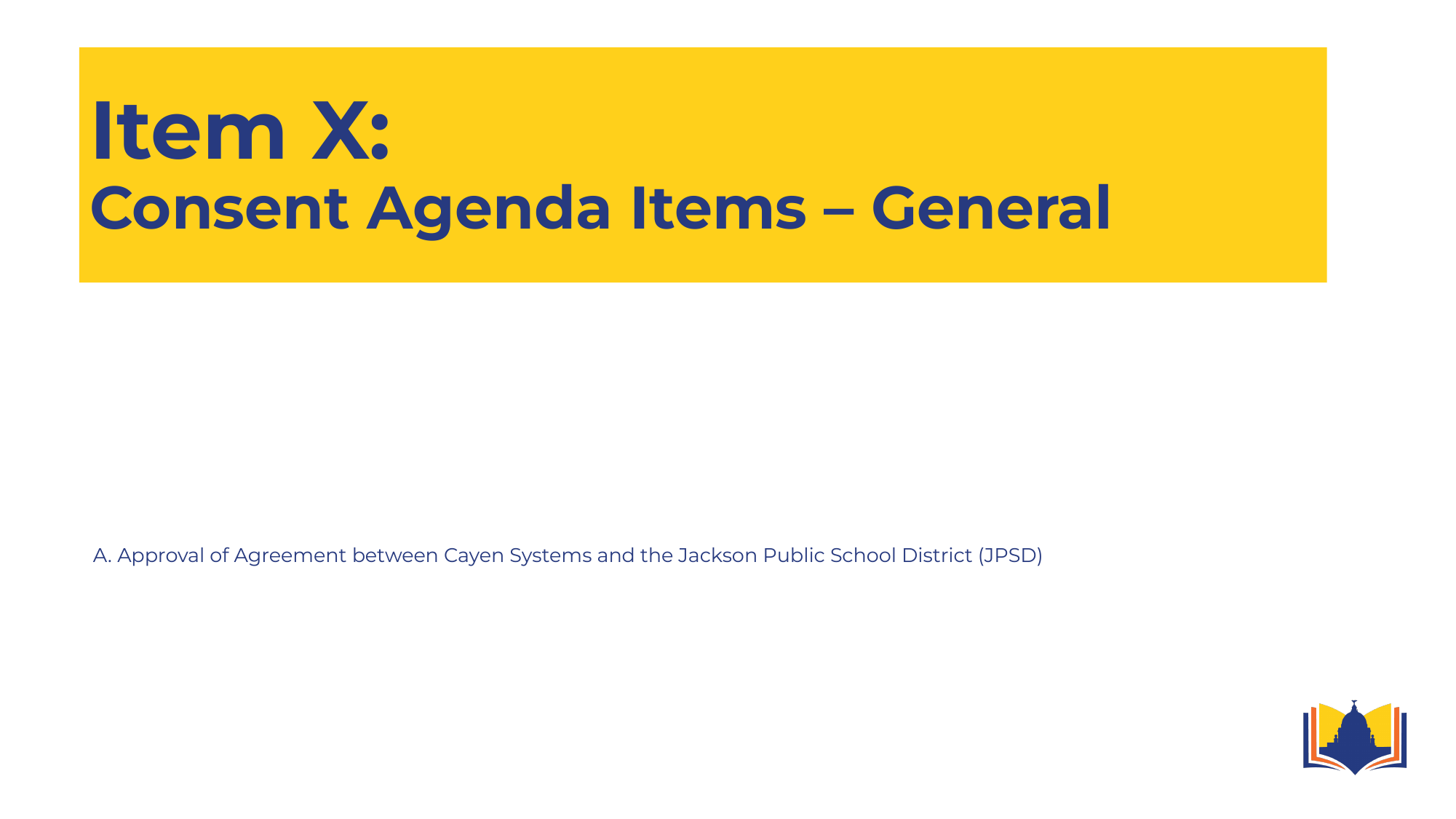

# Item X: Consent Agenda Items – General

Approval of Agreement between Cayen Systems and the Jackson Public School District (JPSD)